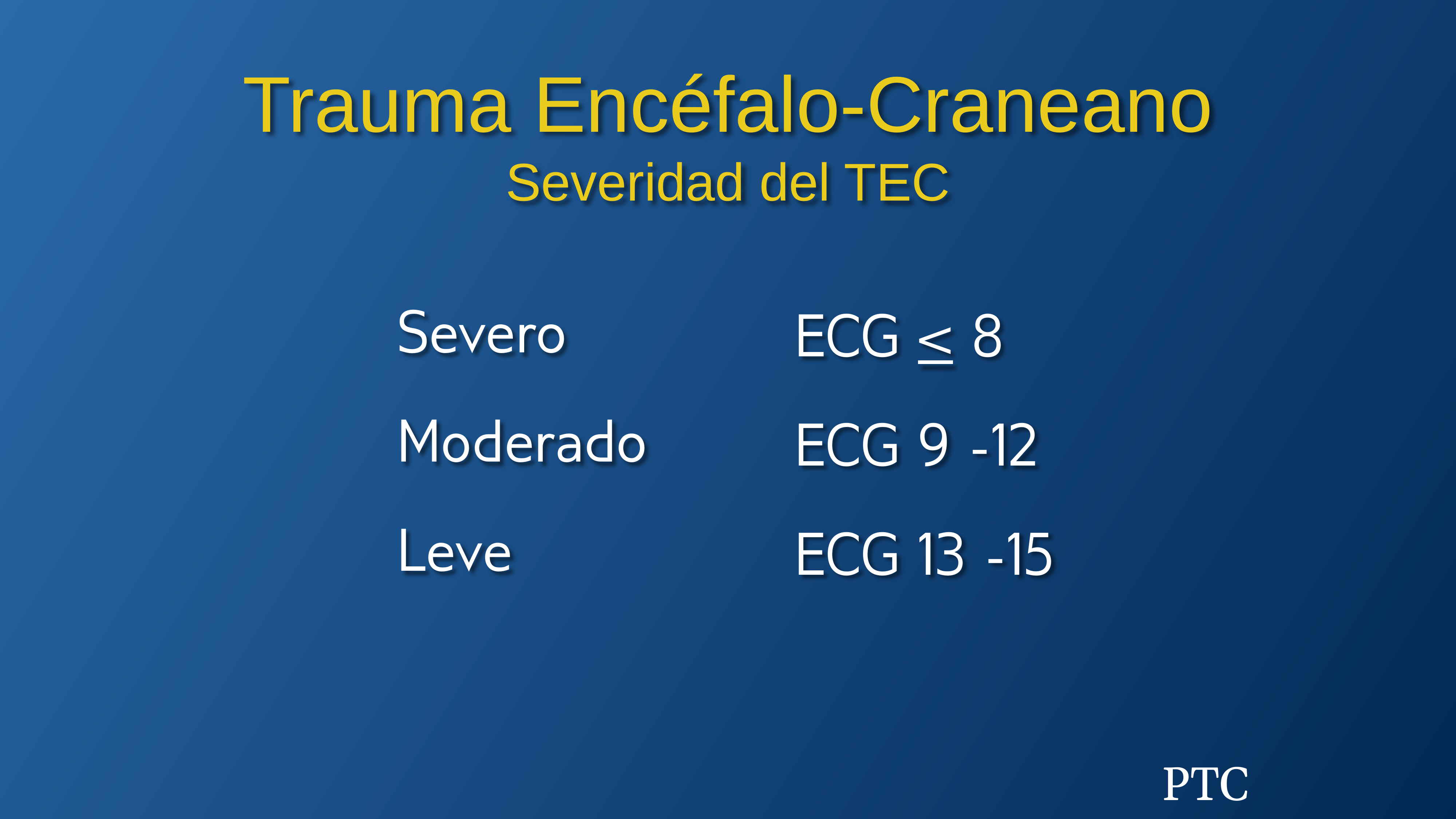

Trauma Encéfalo-Craneano
Severidad del TEC
Severo
Moderado
Leve
ECG < 8
ECG 9 -12
ECG 13 -15
PTC